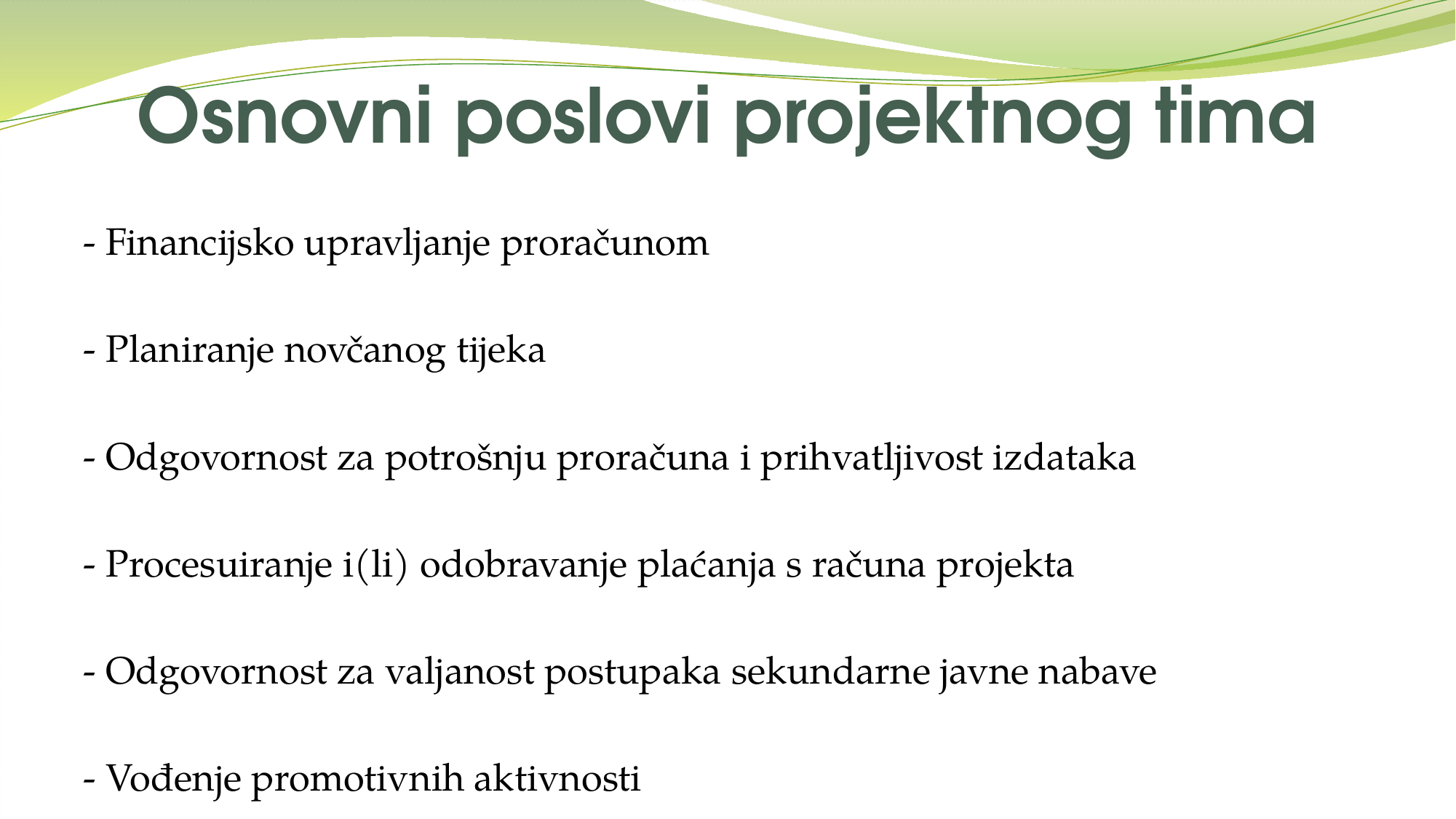

# Osnovni poslovi projektnog tima

- Financijsko upravljanje proračunom

- Planiranje novčanog tijeka

- Odgovornost za potrošnju proračuna i prihvatljivost izdataka

- Procesuiranje i(li) odobravanje plaćanja s računa projekta

- Odgovornost za valjanost postupaka sekundarne javne nabave

- Vođenje promotivnih aktivnosti